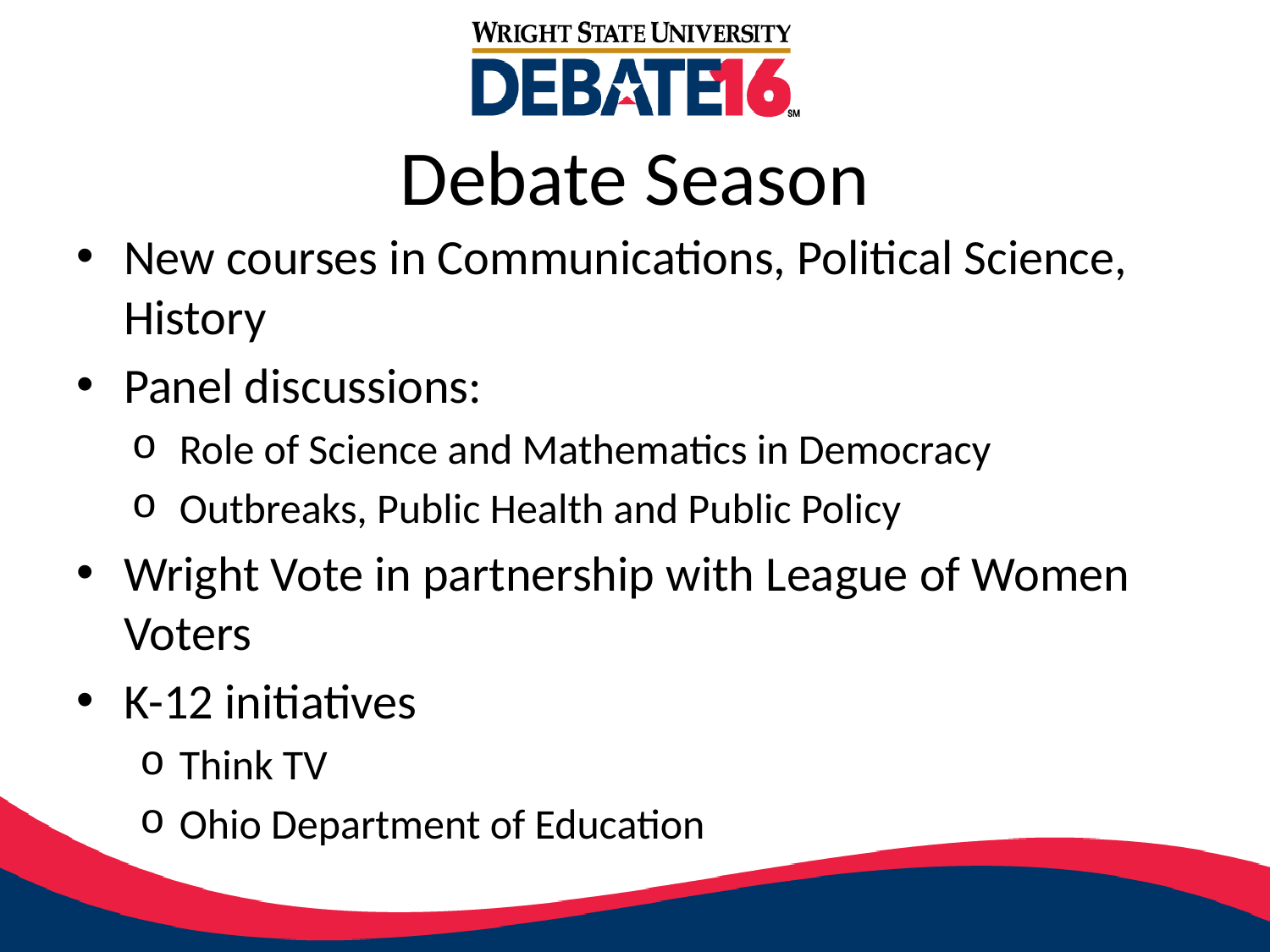

Debate Season
New courses in Communications, Political Science, History
Panel discussions:
Role of Science and Mathematics in Democracy
Outbreaks, Public Health and Public Policy
Wright Vote in partnership with League of Women Voters
K-12 initiatives
Think TV
Ohio Department of Education